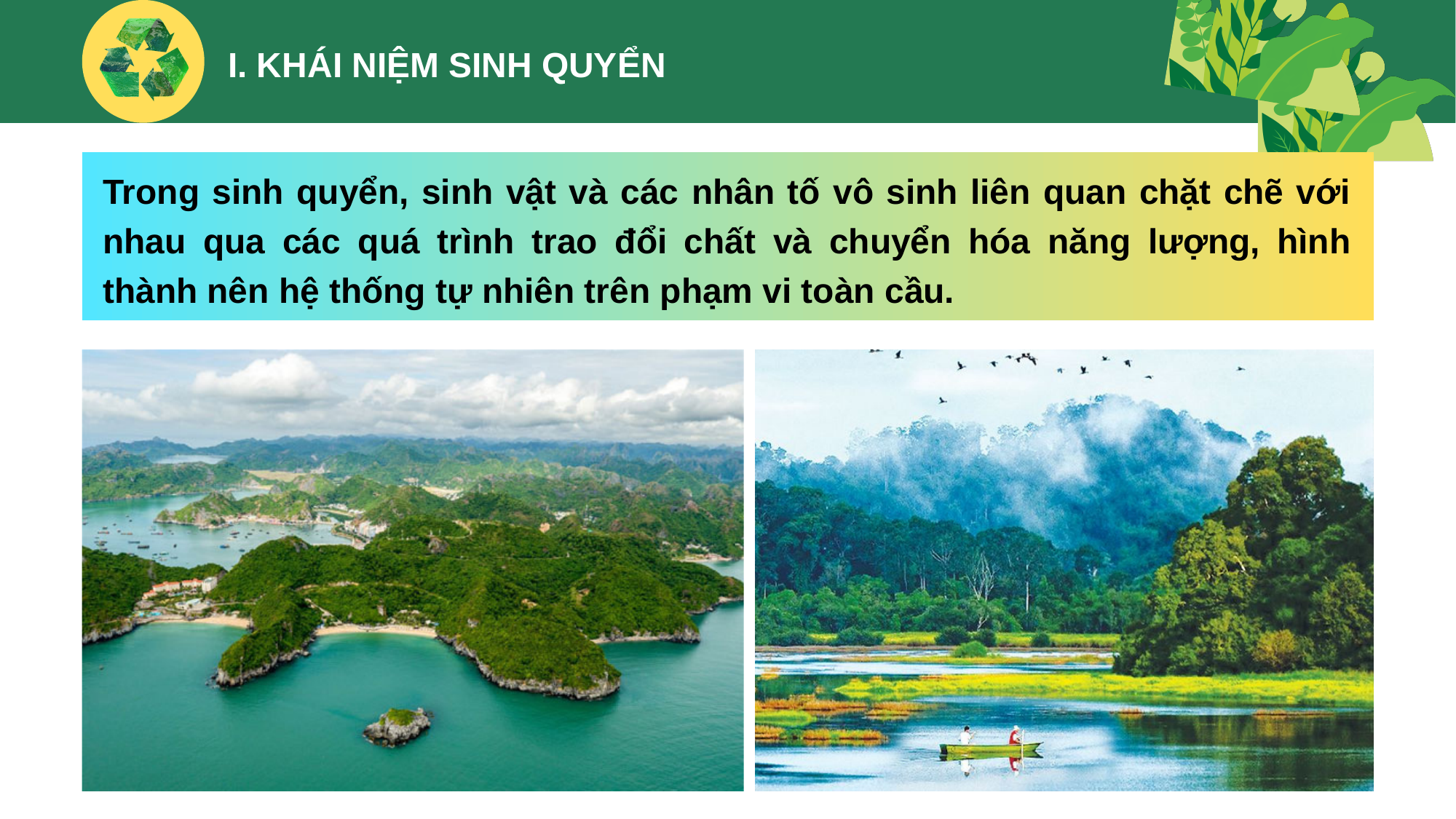

I. KHÁI NIỆM SINH QUYỂN

Trong sinh quyển, sinh vật và các nhân tố vô sinh liên quan chặt chẽ với nhau qua các quá trình trao đổi chất và chuyển hóa năng lượng, hình thành nên hệ thống tự nhiên trên phạm vi toàn cầu.